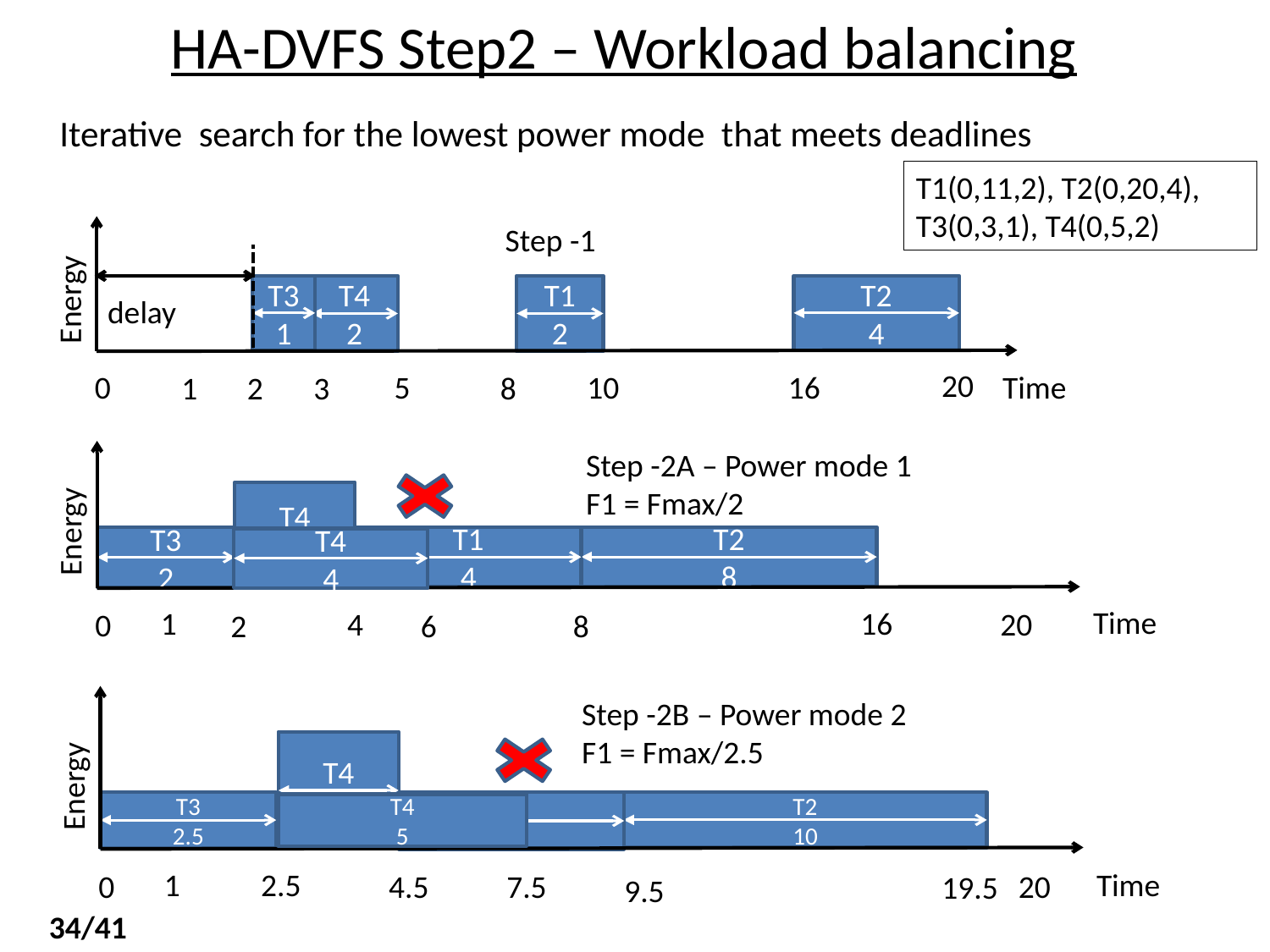

# HA-DVFS Step2 – Workload balancing
Iterative  search for the lowest power mode  that meets deadlines
T1(0,11,2), T2(0,20,4), T3(0,3,1), T4(0,5,2)
Step -1
Energy
delay
20
10
16
Time
0
5
1
2
3
8
T3
1
T4
2
T1
2
T2
4
Step -2A – Power mode 1
F1 = Fmax/2
Energy
Time
1
16
20
4
0
2
6
8

T4
2
T2
8
T1
4
T3
2
T4
4
Energy
Time
1
2.5
20
4.5
0
7.5
19.5
9.5
Step -2B – Power mode 2
F1 = Fmax/2.5

T4
2
T2
10
T3
2.5
T1
5
T4
5
34/41